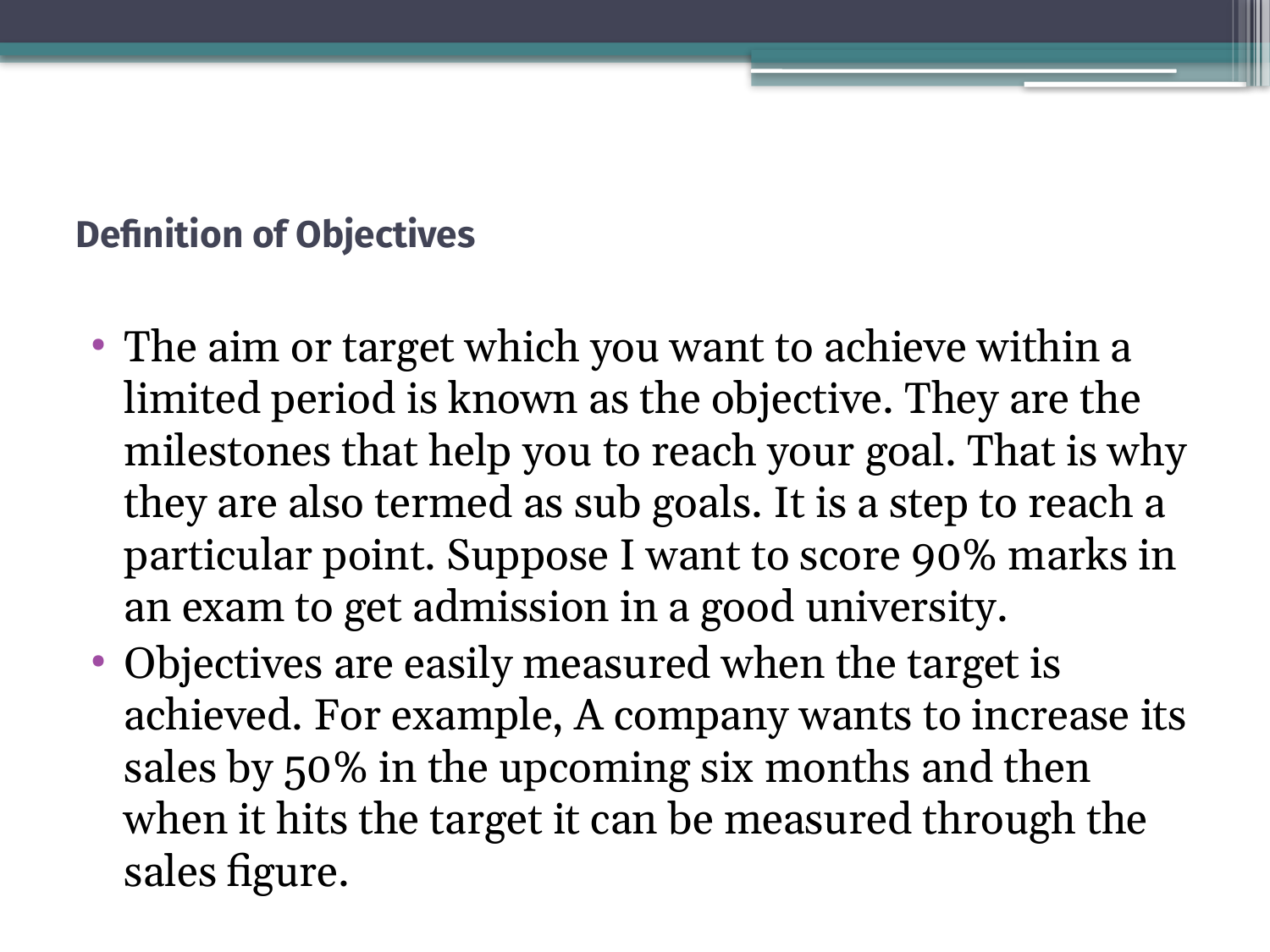

# Definition of Objectives
The aim or target which you want to achieve within a limited period is known as the objective. They are the milestones that help you to reach your goal. That is why they are also termed as sub goals. It is a step to reach a particular point. Suppose I want to score 90% marks in an exam to get admission in a good university.
Objectives are easily measured when the target is achieved. For example, A company wants to increase its sales by 50% in the upcoming six months and then when it hits the target it can be measured through the sales figure.